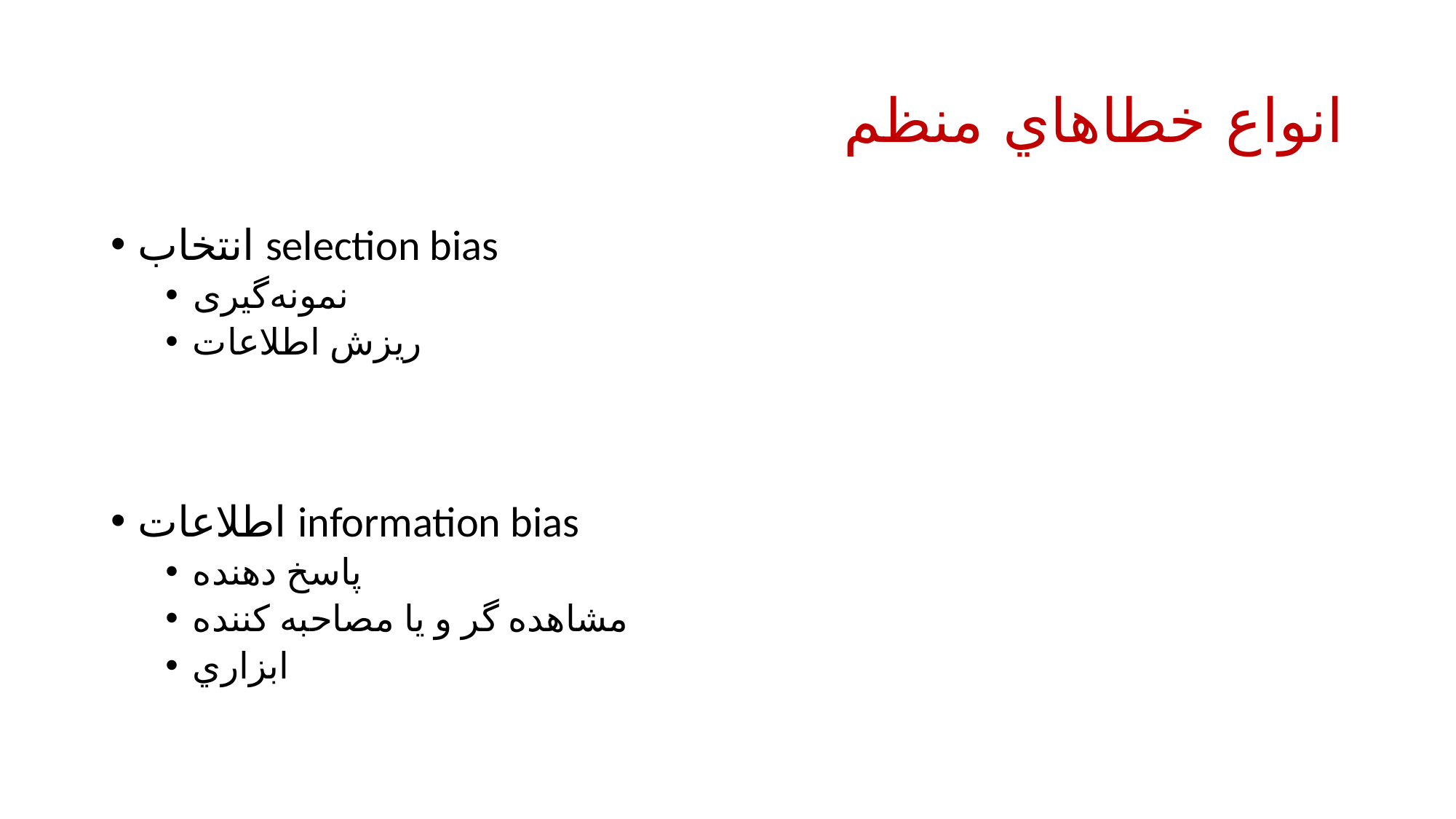

# انواع خطاهاي منظم
انتخاب selection bias
نمونه‌گیری
ریزش اطلاعات

اطلاعات information bias
پاسخ دهنده
مشاهده گر و يا مصاحبه كننده
ابزاري